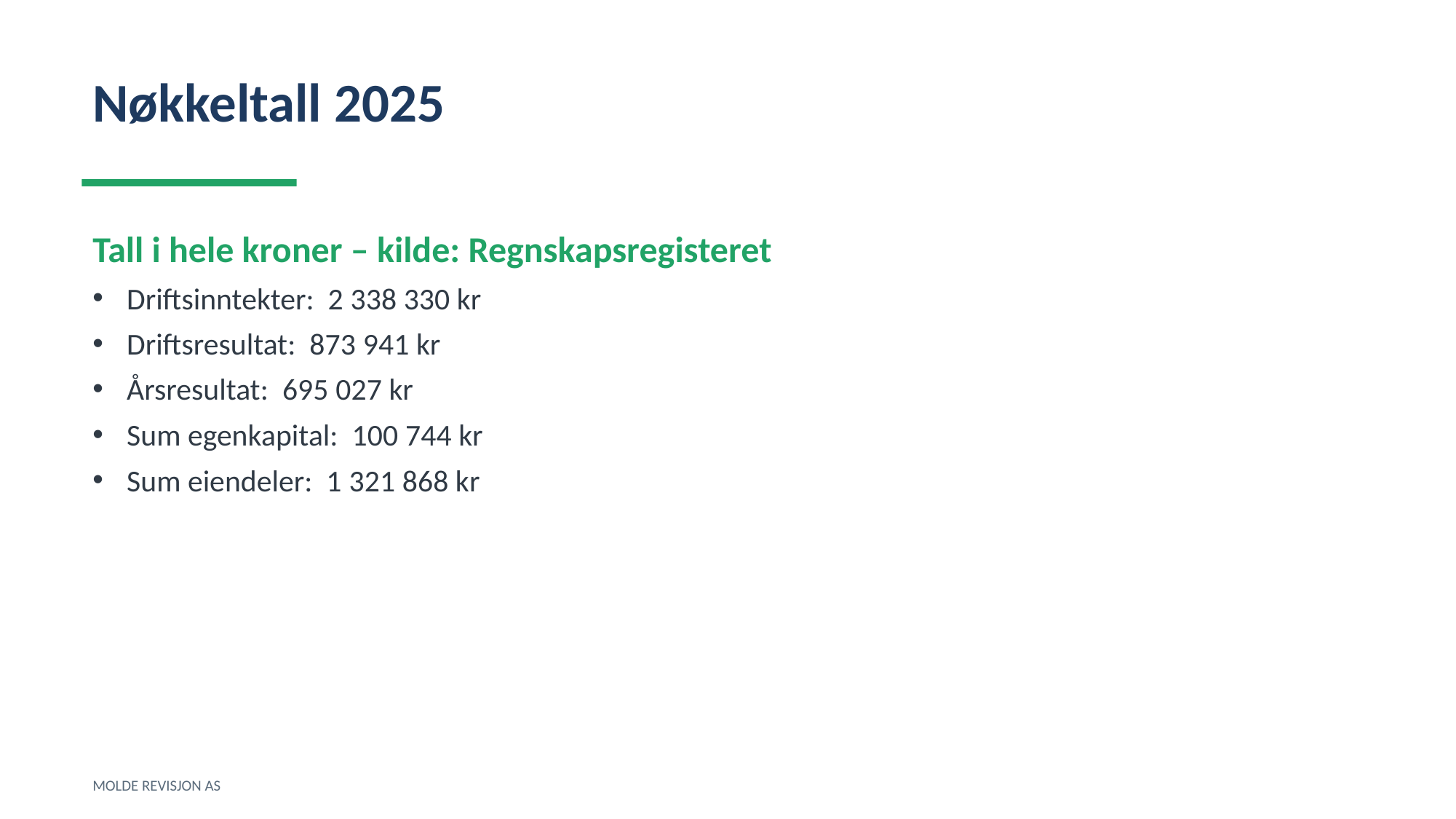

Nøkkeltall 2025

Tall i hele kroner – kilde: Regnskapsregisteret
Driftsinntekter:  2 338 330 kr
Driftsresultat:  873 941 kr
Årsresultat:  695 027 kr
Sum egenkapital:  100 744 kr
Sum eiendeler:  1 321 868 kr
MOLDE REVISJON AS